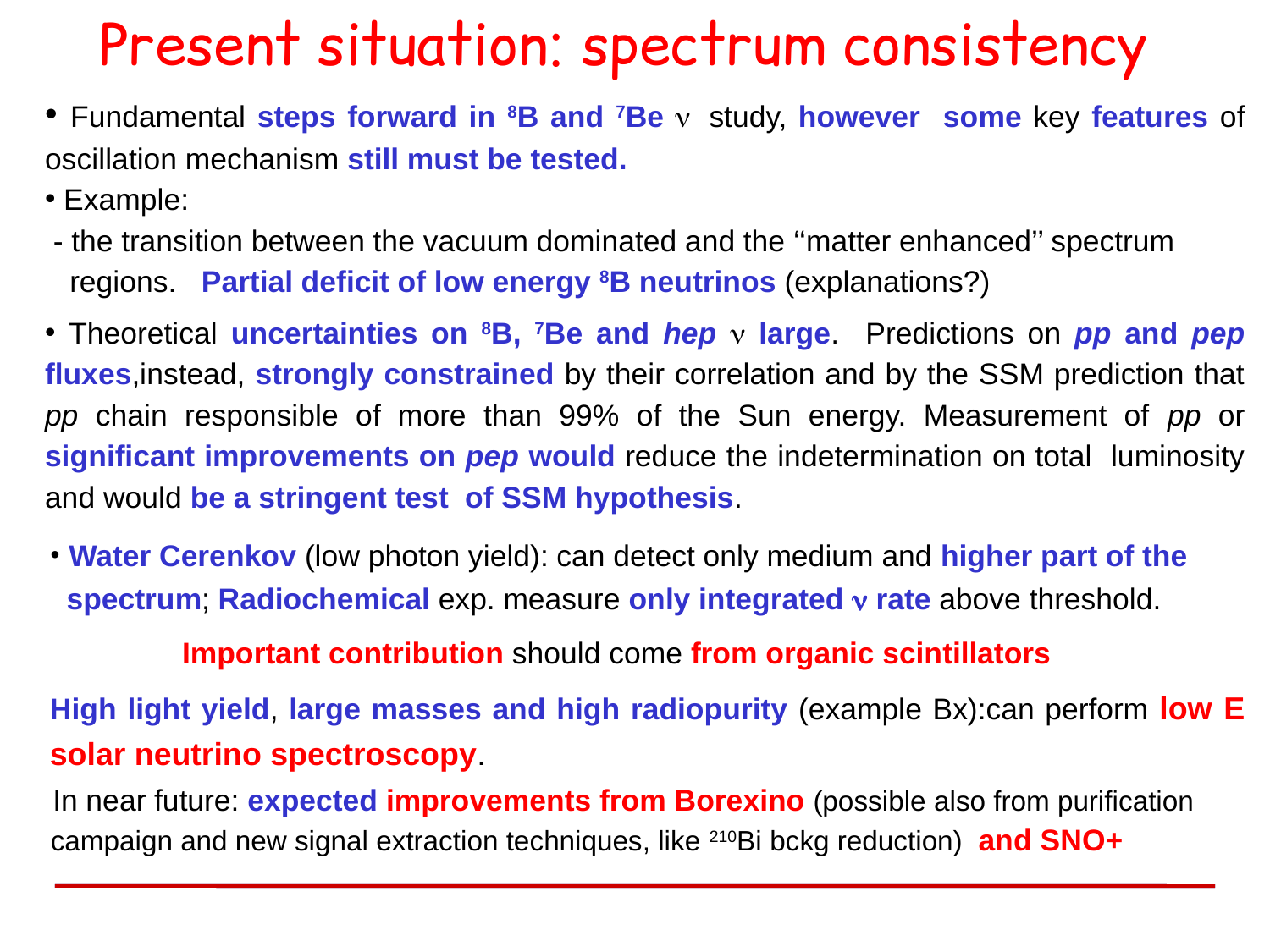

# Present situation: spectrum consistency
 Fundamental steps forward in 8B and 7Be ν study, however  some key features of oscillation mechanism still must be tested.
 Example:
 - the transition between the vacuum dominated and the ‘‘matter enhanced’’ spectrum
   regions.   Partial deficit of low energy 8B neutrinos (explanations?)
 Theoretical uncertainties on 8B, 7Be and hep ν large.  Predictions on pp and pep fluxes,instead, strongly constrained by their correlation and by the SSM prediction that pp chain responsible of more than 99% of the Sun energy. Measurement of pp or significant improvements on pep would reduce the indetermination on total  luminosity and would be a stringent test  of SSM hypothesis.
 Water Cerenkov (low photon yield): can detect only medium and higher part of the
  spectrum; Radiochemical exp. measure only integrated ν rate above threshold.
                Important contribution should come from organic scintillators
High light yield, large masses and high radiopurity (example Bx):can perform low E solar neutrino spectroscopy.
  In near future: expected improvements from Borexino (possible also from purification
  campaign and new signal extraction techniques, like 210Bi bckg reduction)  and SNO+